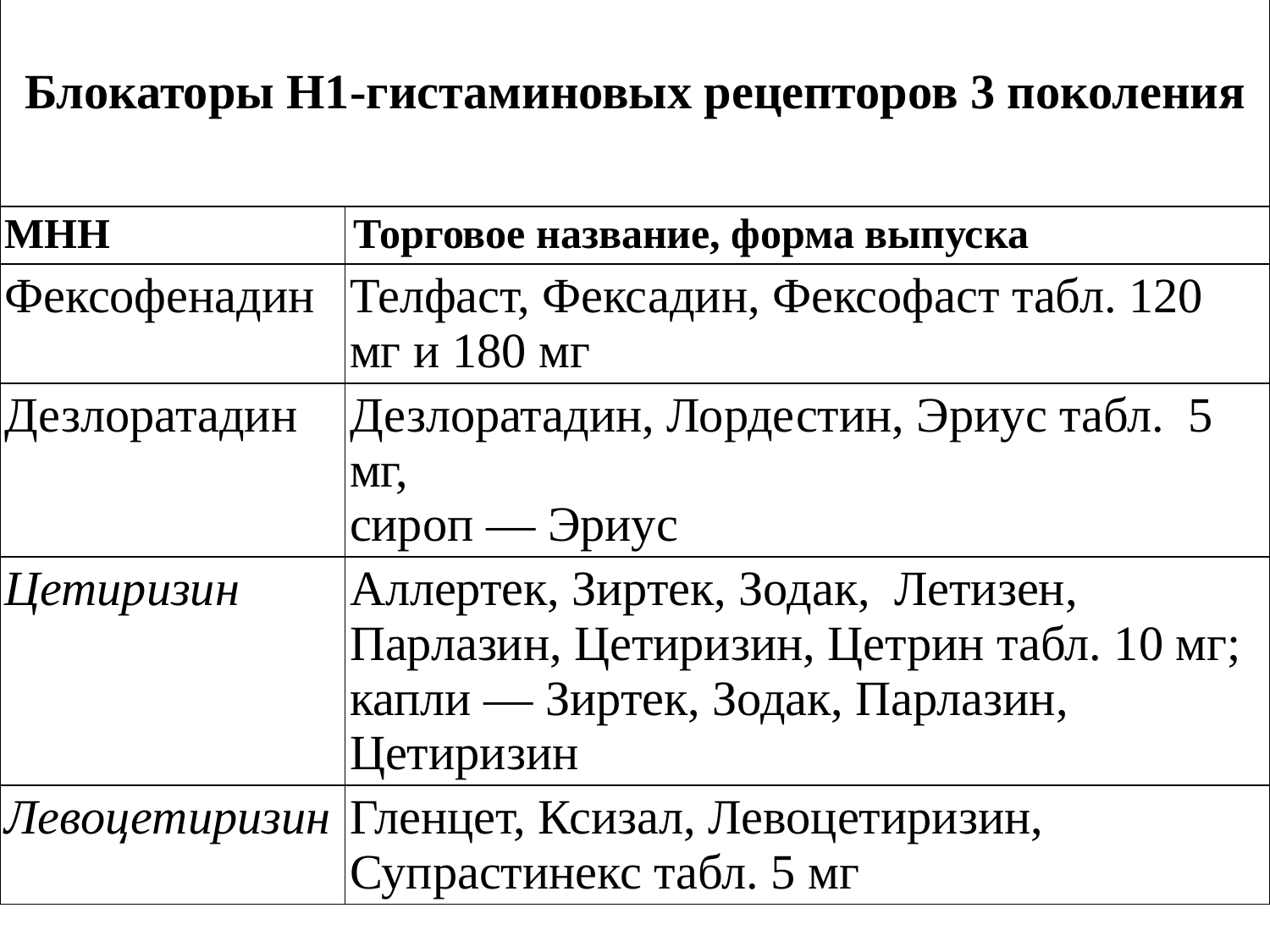

| Блокаторы Н1-гистаминовых рецепторов 3 поколения |  |
| --- | --- |
| МНН | Торговое название, форма выпуска |
| Фексофенадин | Телфаст, Фексадин, Фексофаст табл. 120 мг и 180 мг |
| Дезлоратадин | Дезлоратадин, Лордестин, Эриус табл. 5 мг, сироп — Эриус |
| Цетиризин | Аллертек, Зиртек, Зодак, Летизен, Парлазин, Цетиризин, Цетрин табл. 10 мг; капли — Зиртек, Зодак, Парлазин, Цетиризин |
| Левоцетиризин | Гленцет, Ксизал, Левоцетиризин, Супрастинекс табл. 5 мг |